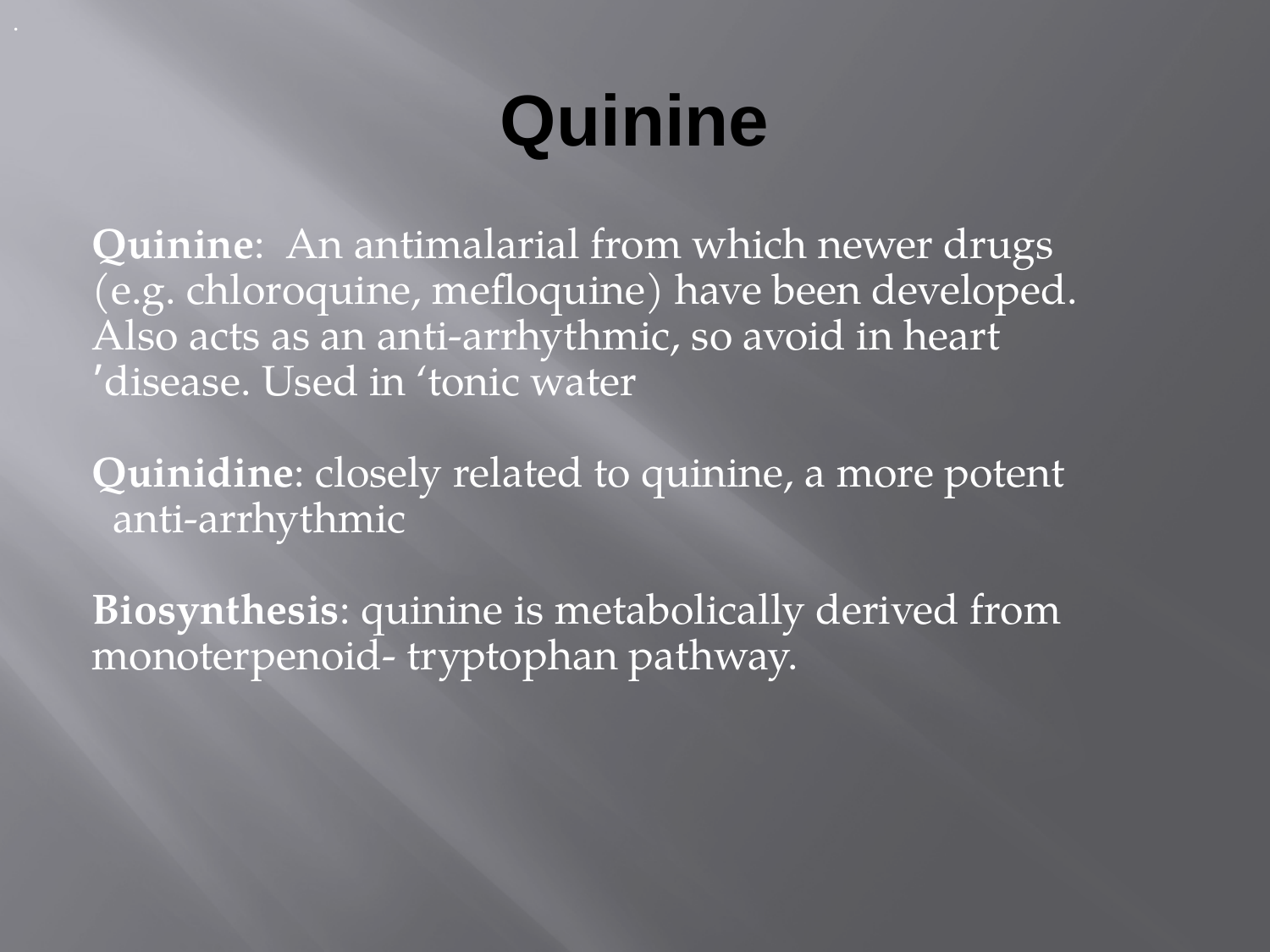

.
# Quinine
Quinine:  An antimalarial from which newer drugs (e.g. chloroquine, mefloquine) have been developed. Also acts as an anti-arrhythmic, so avoid in heart disease. Used in ‘tonic water’

Quinidine: closely related to quinine, a more potent
  anti-arrhythmic

Biosynthesis: quinine is metabolically derived from monoterpenoid- tryptophan pathway.